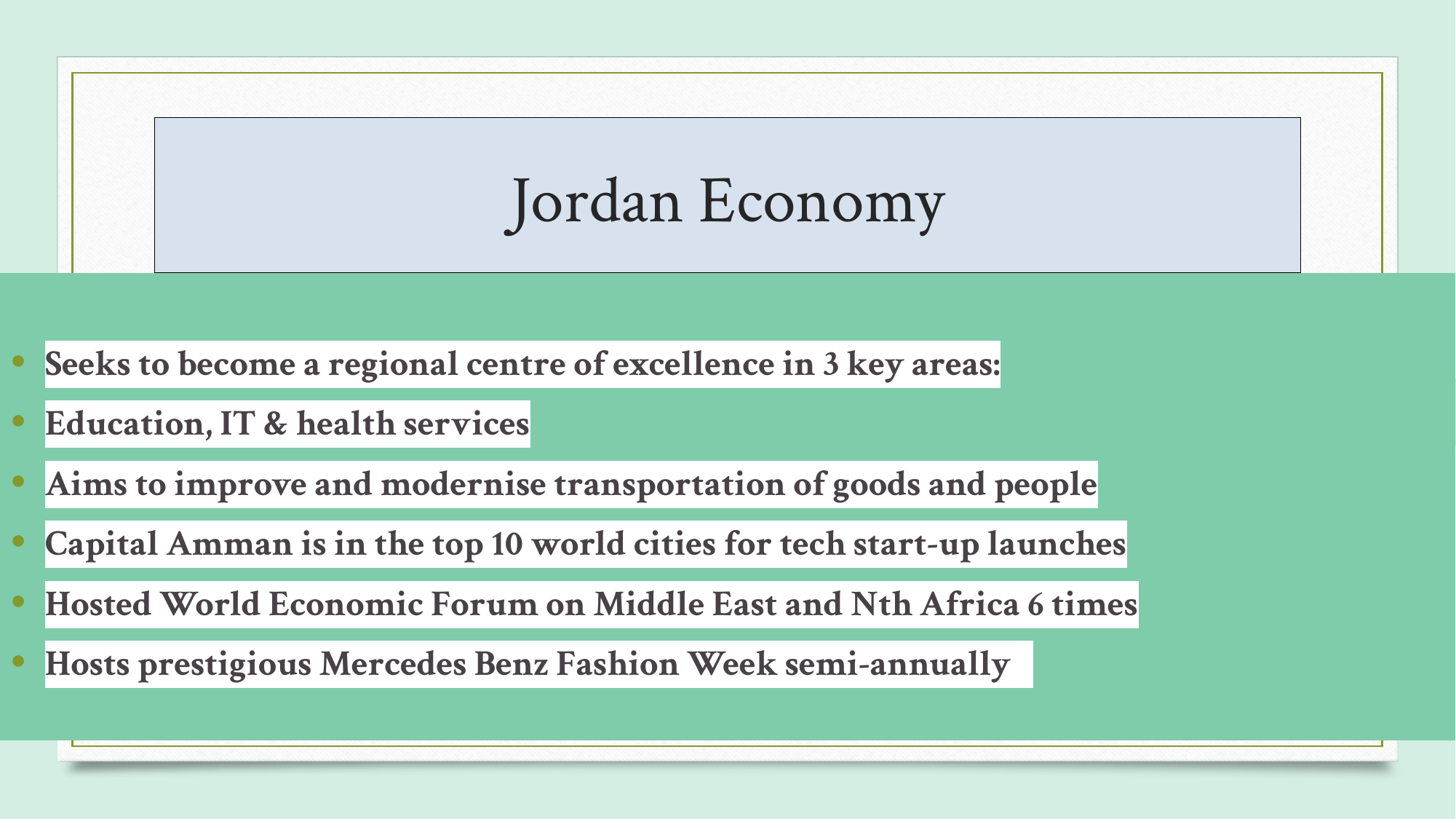

# Jordan Economy

Seeks to become a regional centre of excellence in 3 key areas:
Education, IT & health services
Aims to improve and modernise transportation of goods and people
Capital Amman is in the top 10 world cities for tech start-up launches
Hosted World Economic Forum on Middle East and Nth Africa 6 times
Hosts prestigious Mercedes Benz Fashion Week semi-annually